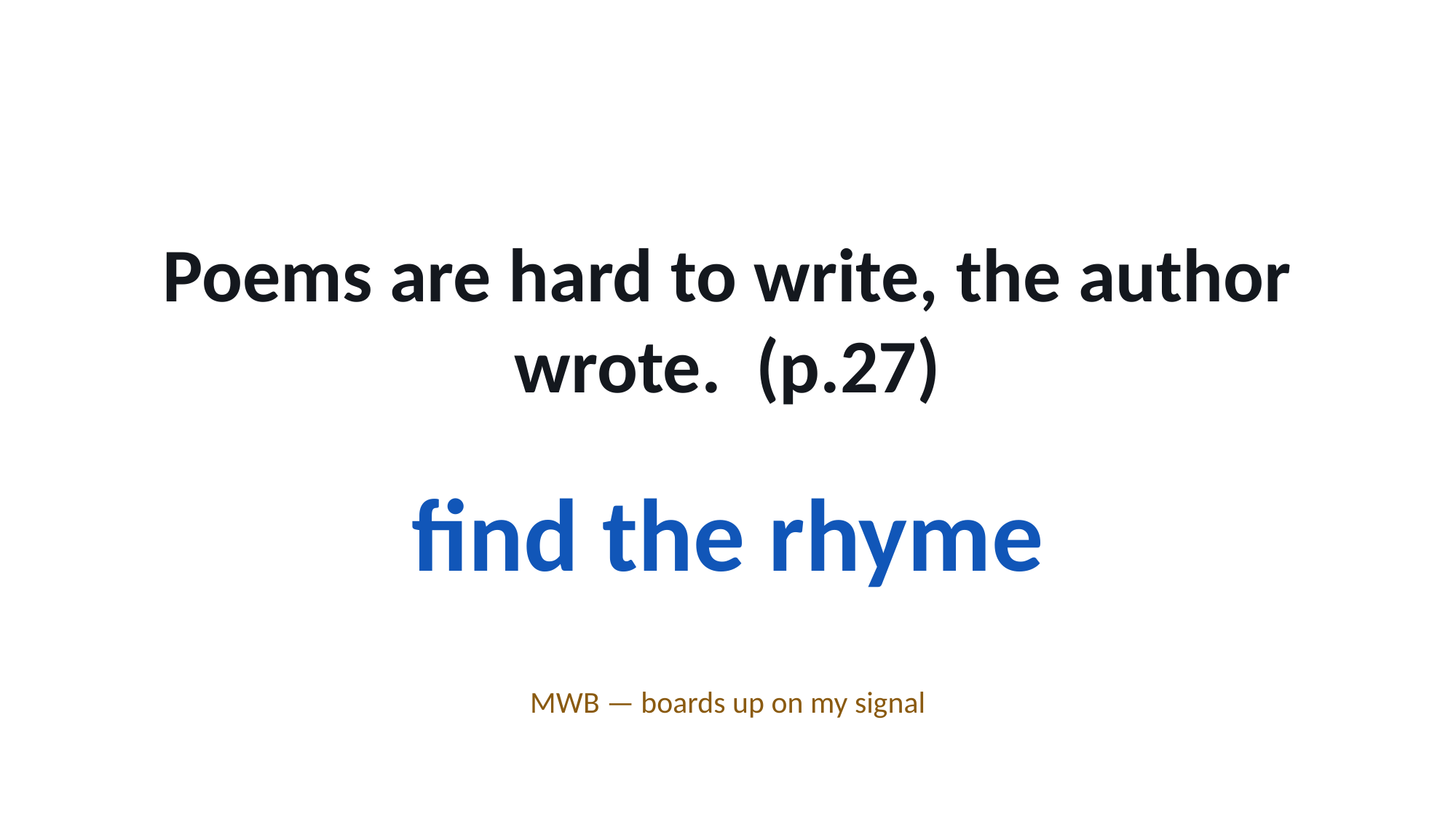

Poems are hard to write, the author wrote.  (p.27)
find the rhyme
MWB — boards up on my signal